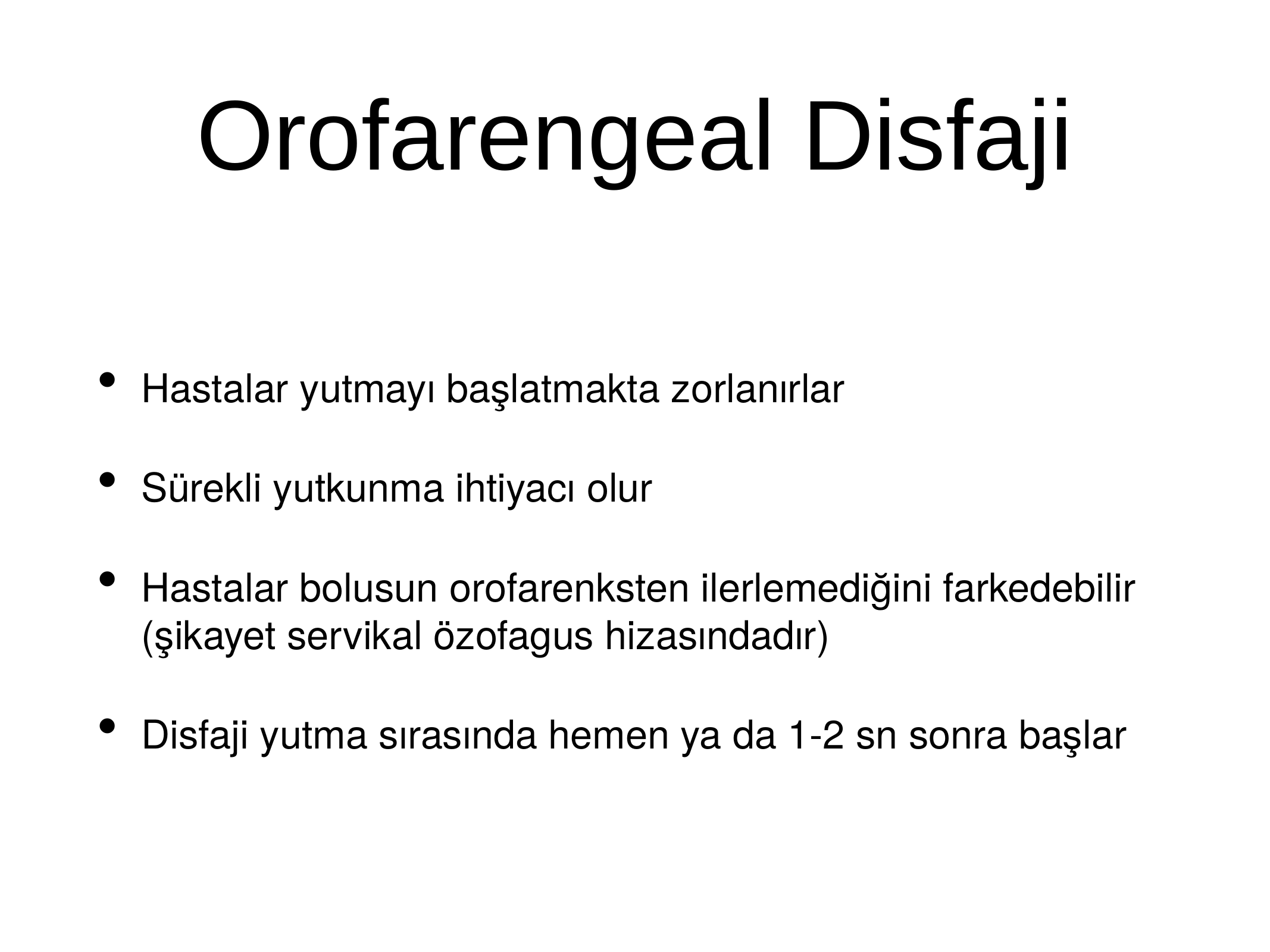

# Orofarengeal Disfaji
Hastalar yutmayı başlatmakta zorlanırlar
Sürekli yutkunma ihtiyacı olur
Hastalar bolusun orofarenksten ilerlemediğini farkedebilir (şikayet servikal özofagus hizasındadır)
Disfaji yutma sırasında hemen ya da 1-2 sn sonra başlar